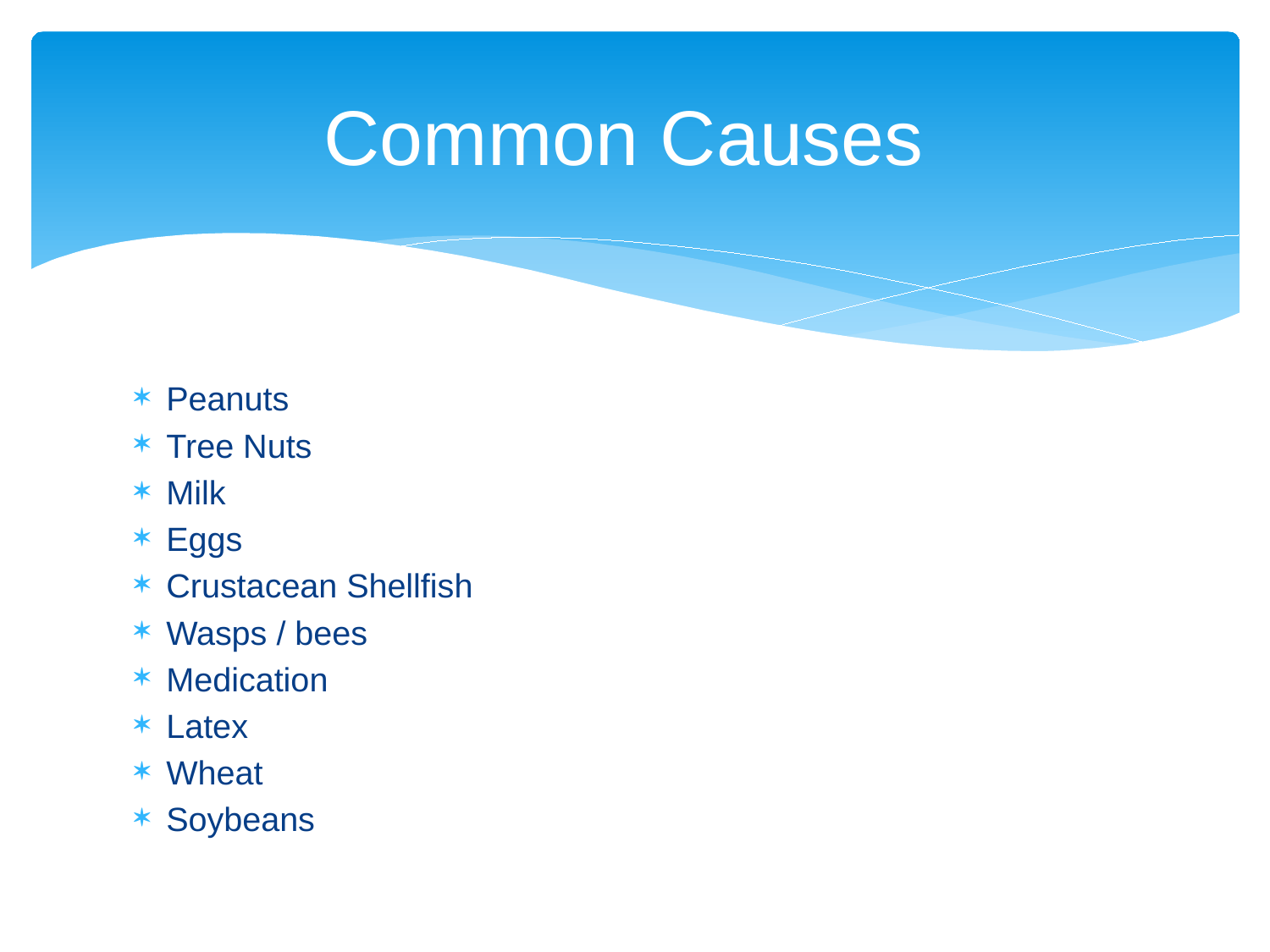

# Common Causes
Peanuts
Tree Nuts
Milk
Eggs
Crustacean Shellfish
Wasps / bees
Medication
Latex
Wheat
Soybeans